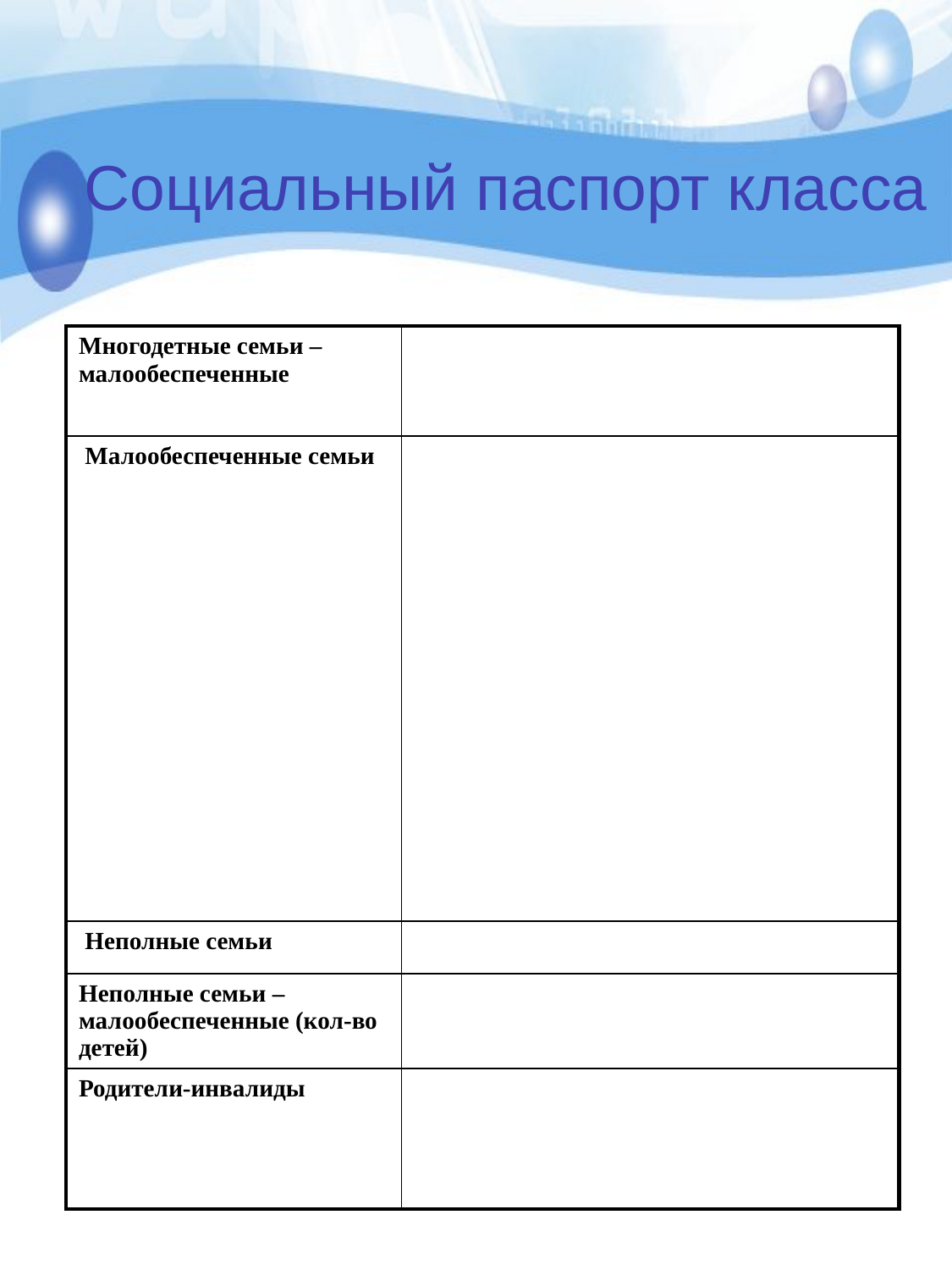

# Социальный паспорт класса
| Многодетные семьи – малообеспеченные |  |
| --- | --- |
| Малообеспеченные семьи |  |
| Неполные семьи |  |
| Неполные семьи – малообеспеченные (кол-во детей) |  |
| Родители-инвалиды |  |